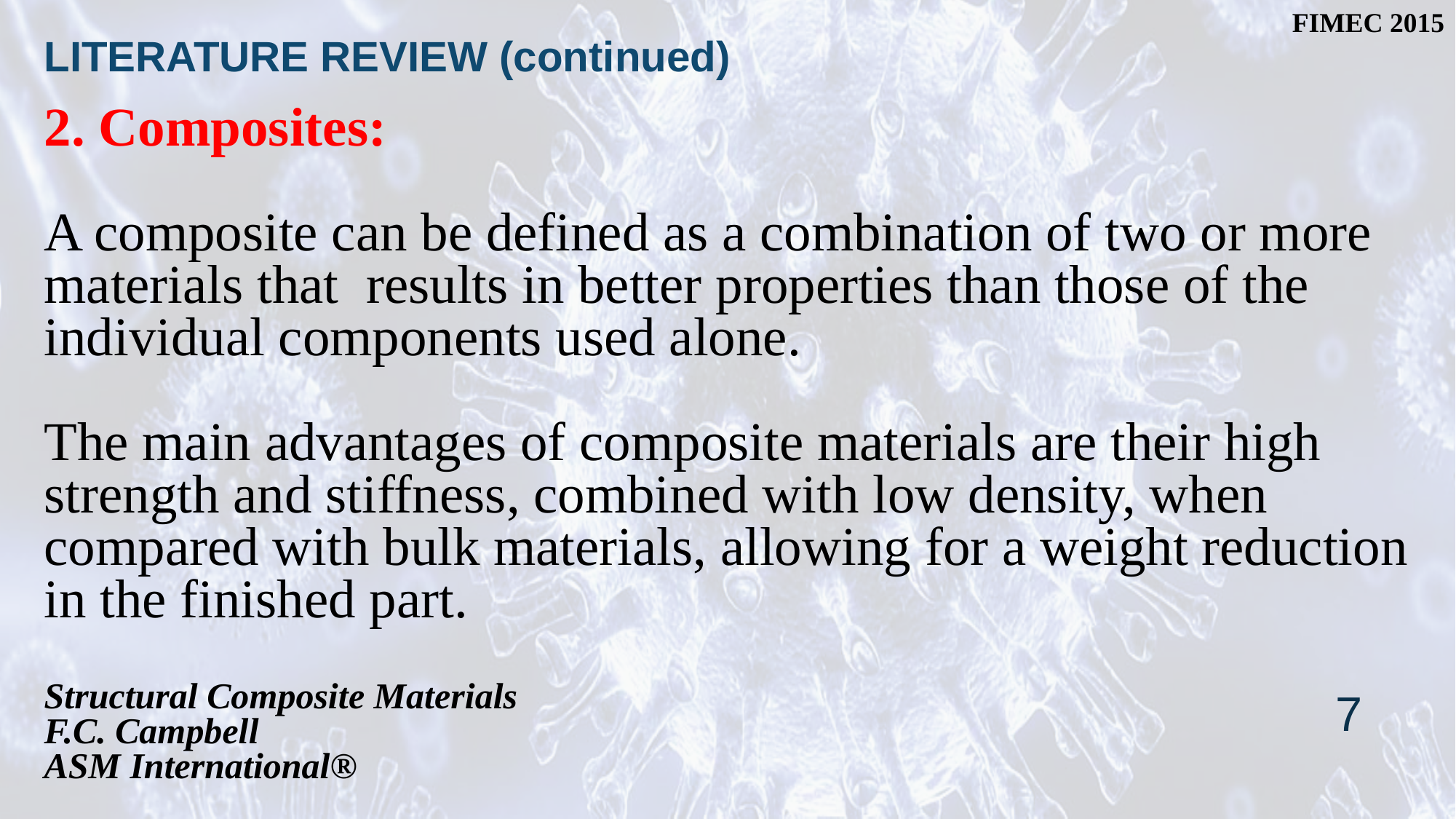

LITERATURE REVIEW (continued)
# 2. Composites: A composite can be defined as a combination of two or more materials that  results in better properties than those of the individual components used alone. The main advantages of composite materials are their high strength and stiffness, combined with low density, when compared with bulk materials, allowing for a weight reduction in the finished part. Structural Composite Materials F.C. Campbell ASM International®
7